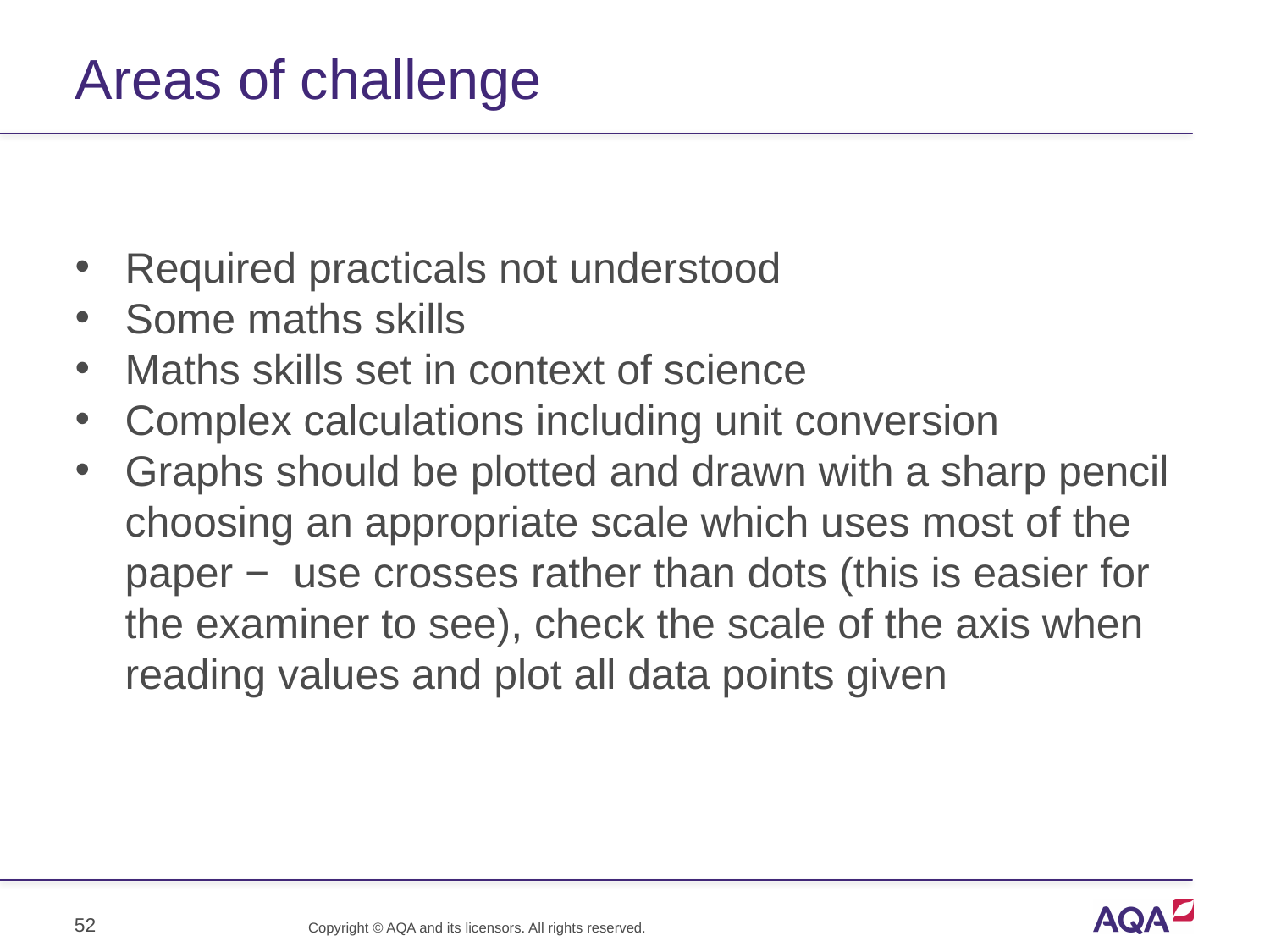

# Areas of challenge
Required practicals not understood
Some maths skills
Maths skills set in context of science
Complex calculations including unit conversion
Graphs should be plotted and drawn with a sharp pencil choosing an appropriate scale which uses most of the paper −  use crosses rather than dots (this is easier for the examiner to see), check the scale of the axis when reading values and plot all data points given

52
Copyright © AQA and its licensors. All rights reserved.